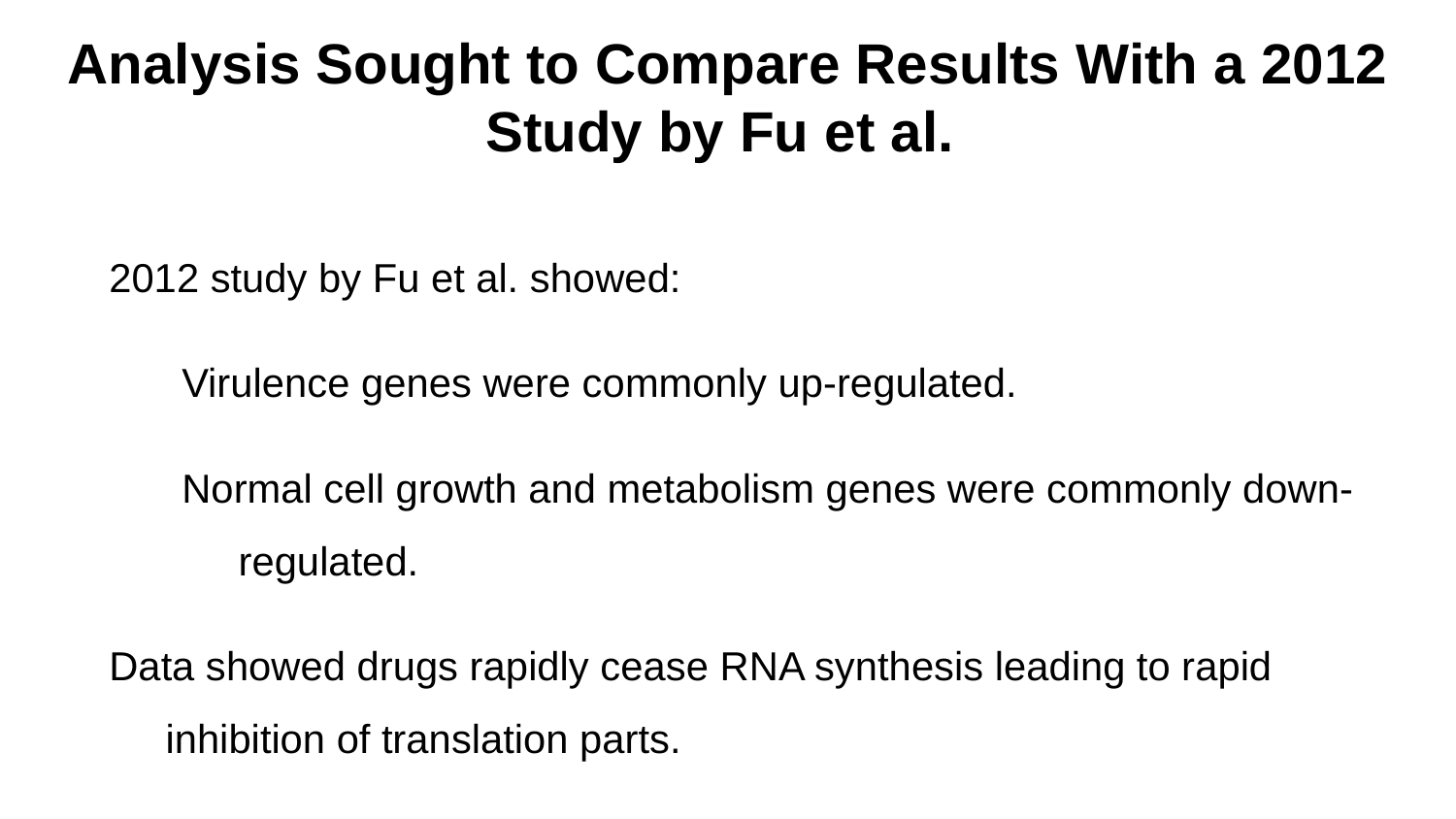

# Analysis Sought to Compare Results With a 2012 Study by Fu et al.
2012 study by Fu et al. showed:
Virulence genes were commonly up-regulated.
Normal cell growth and metabolism genes were commonly down-regulated.
Data showed drugs rapidly cease RNA synthesis leading to rapid inhibition of translation parts.